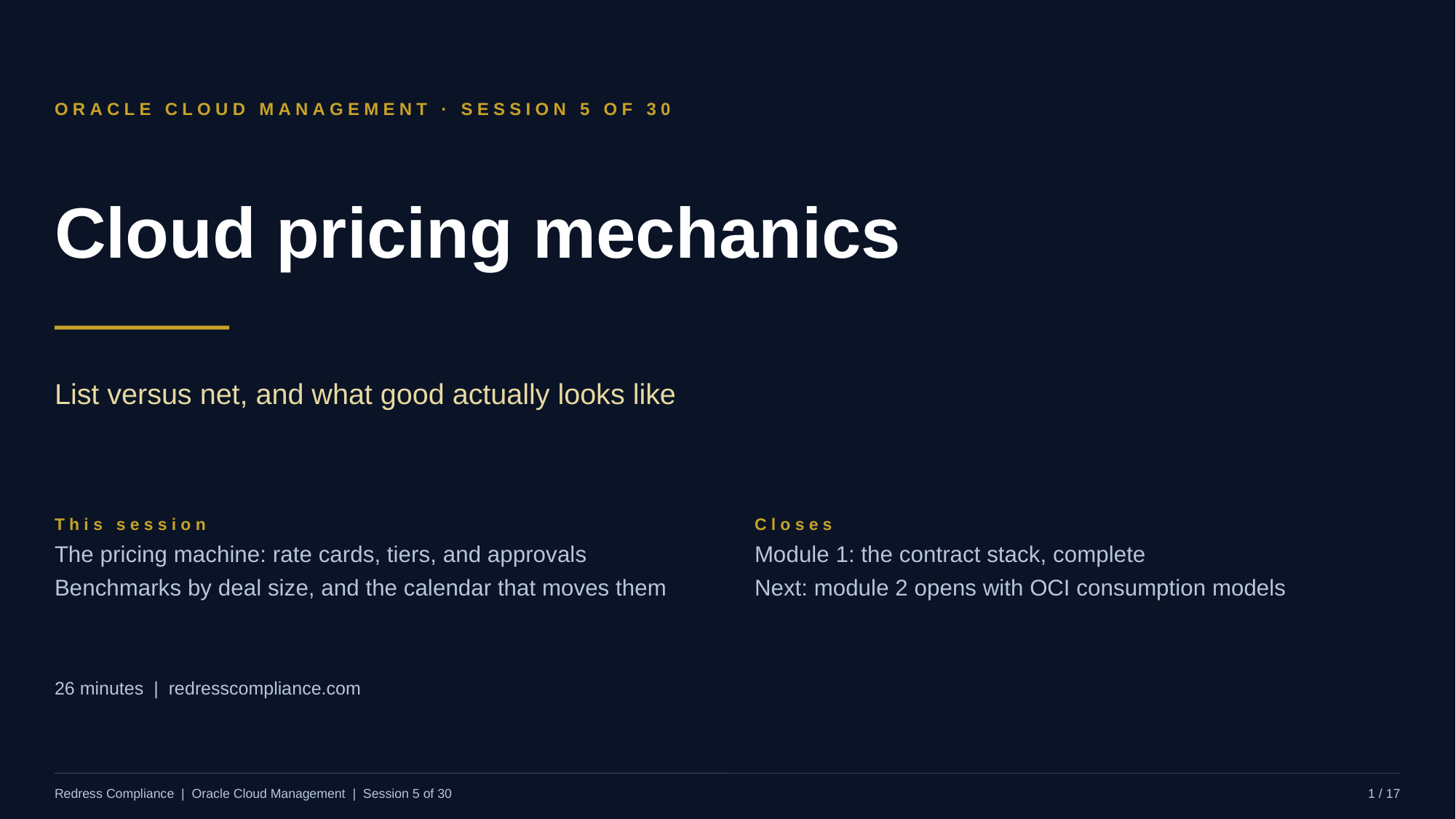

ORACLE CLOUD MANAGEMENT · SESSION 5 OF 30
Cloud pricing mechanics

List versus net, and what good actually looks like
This session
The pricing machine: rate cards, tiers, and approvals
Benchmarks by deal size, and the calendar that moves them
Closes
Module 1: the contract stack, complete
Next: module 2 opens with OCI consumption models
26 minutes  |  redresscompliance.com

Redress Compliance  |  Oracle Cloud Management  |  Session 5 of 30
1 / 17